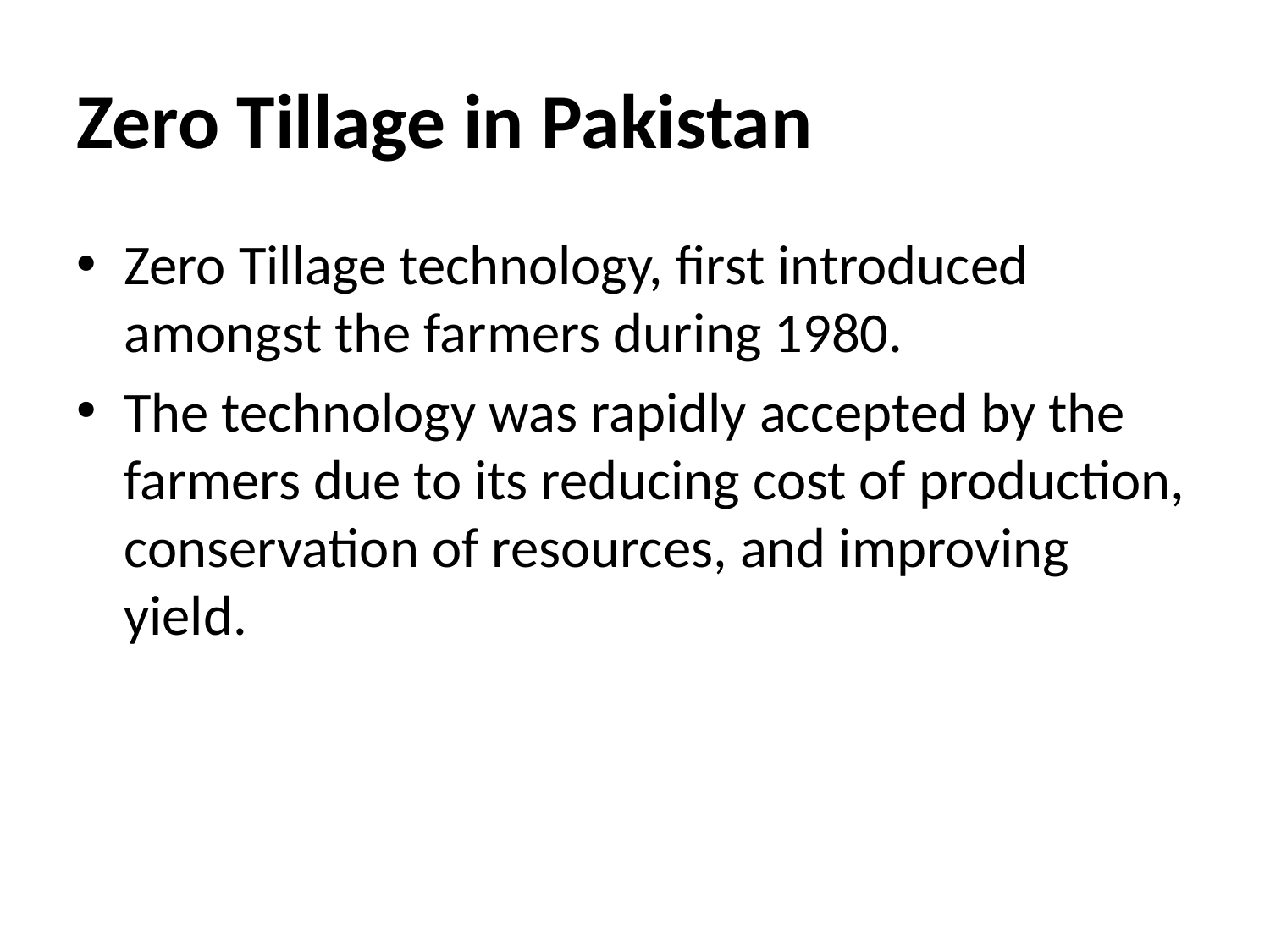

# Zero Tillage in Pakistan
Zero Tillage technology, first introduced amongst the farmers during 1980.
The technology was rapidly accepted by the farmers due to its reducing cost of production, conservation of resources, and improving yield.